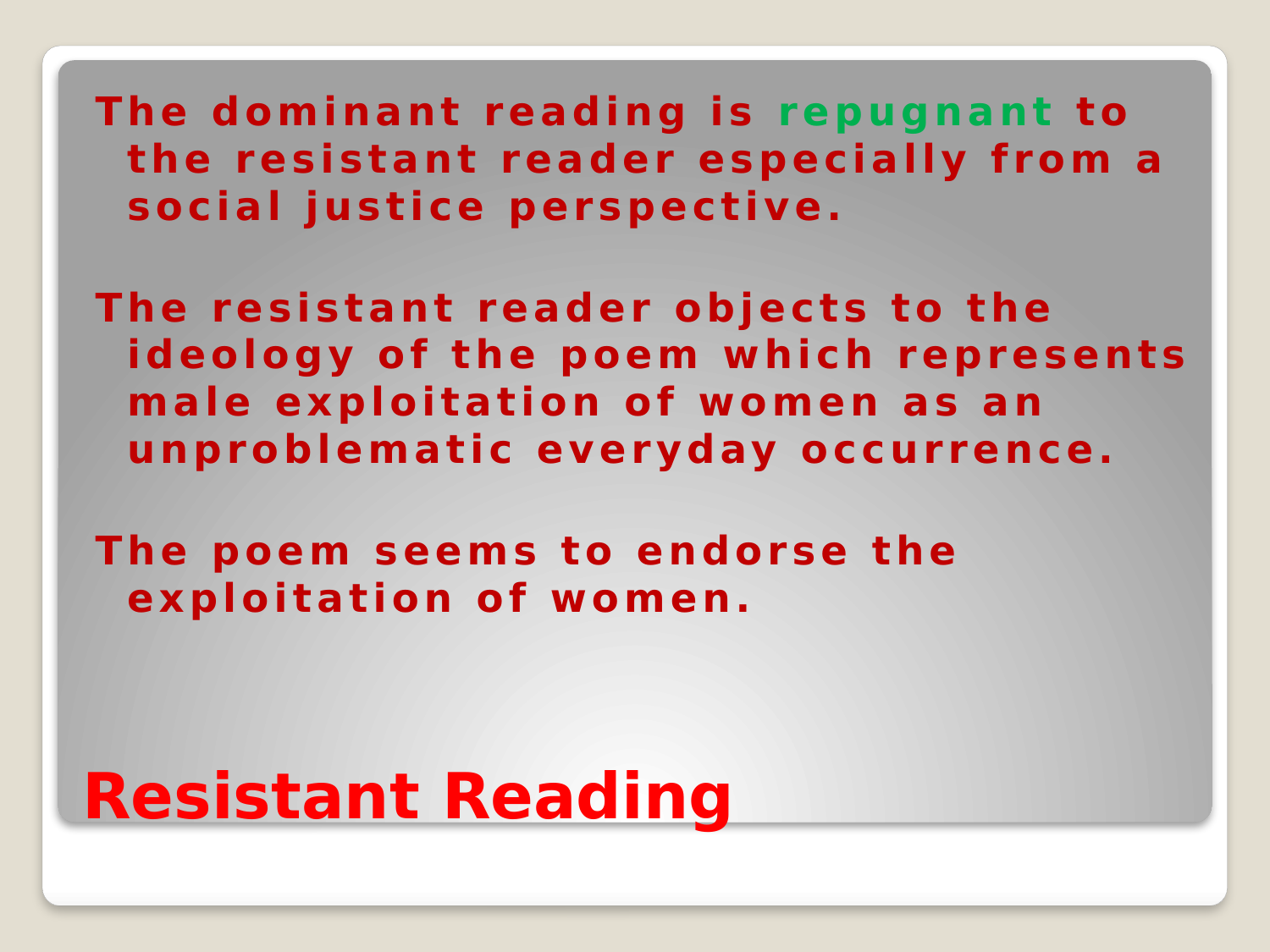

The dominant reading is repugnant to the resistant reader especially from a social justice perspective.

The resistant reader objects to the ideology of the poem which represents male exploitation of women as an unproblematic everyday occurrence.

The poem seems to endorse the exploitation of women.
# Resistant Reading